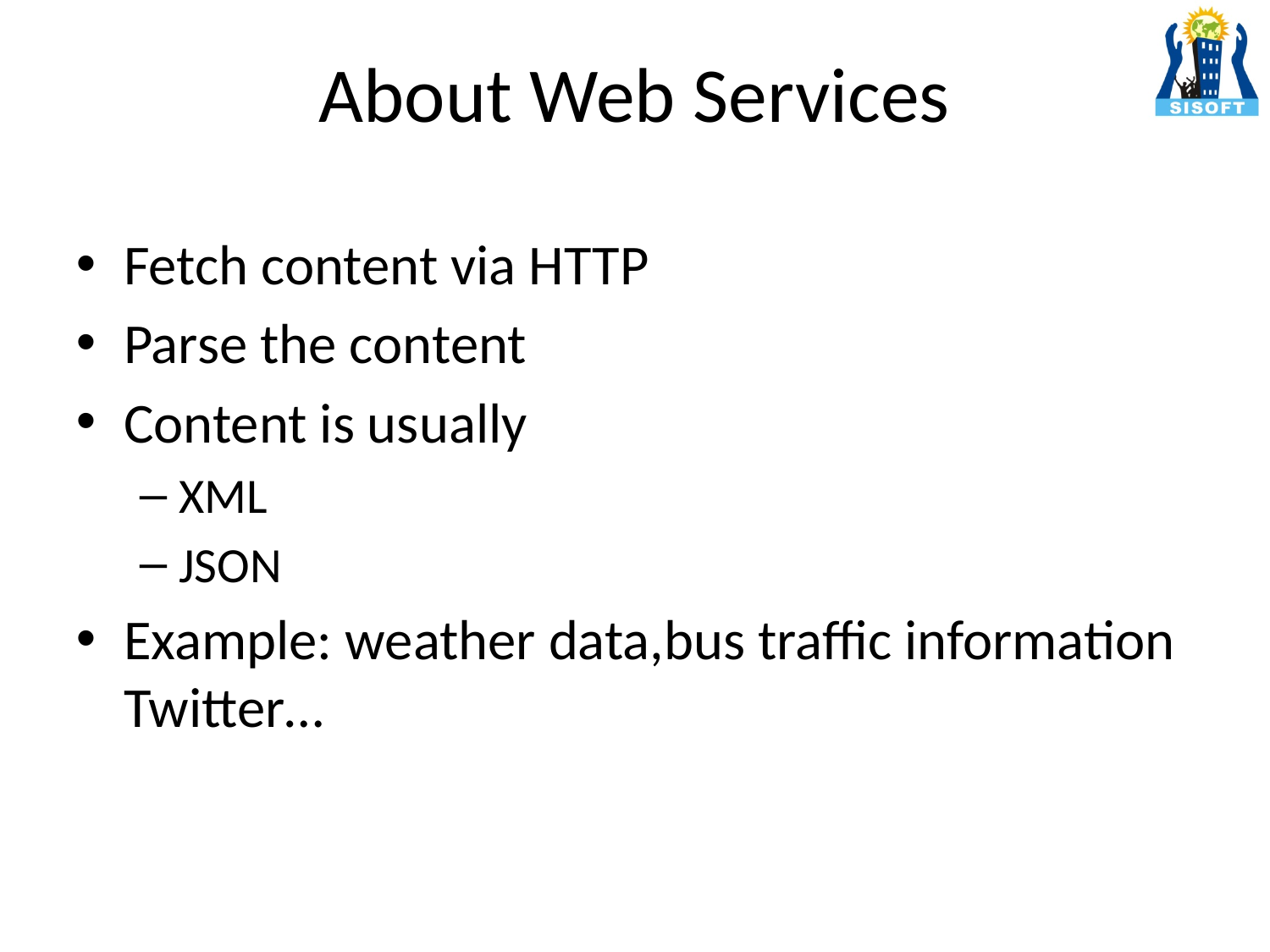

# About Web Services
Fetch content via HTTP
Parse the content
Content is usually
XML
JSON
Example: weather data,bus traffic information Twitter…